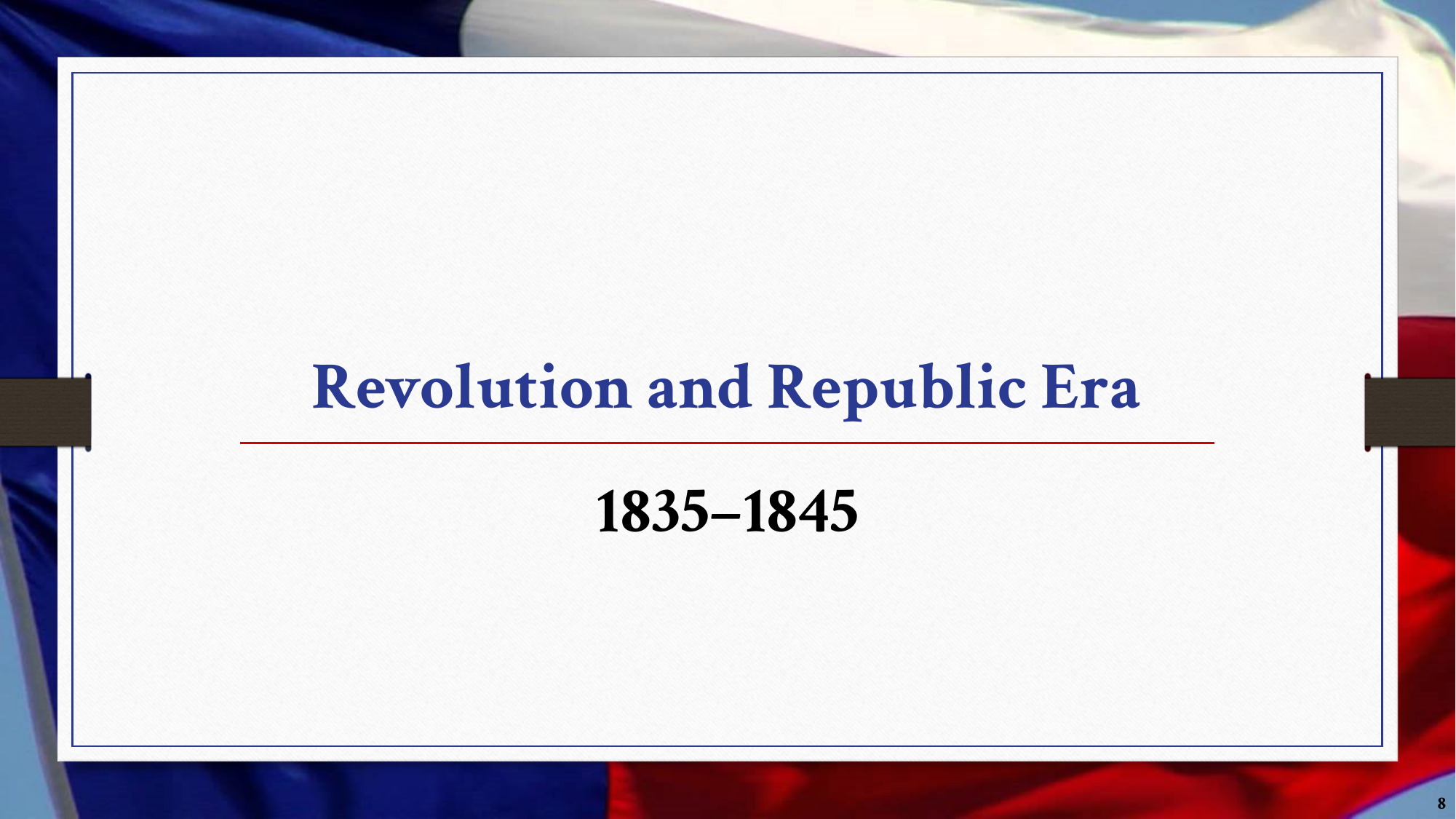

# Revolution and Republic Era
1835–1845
8